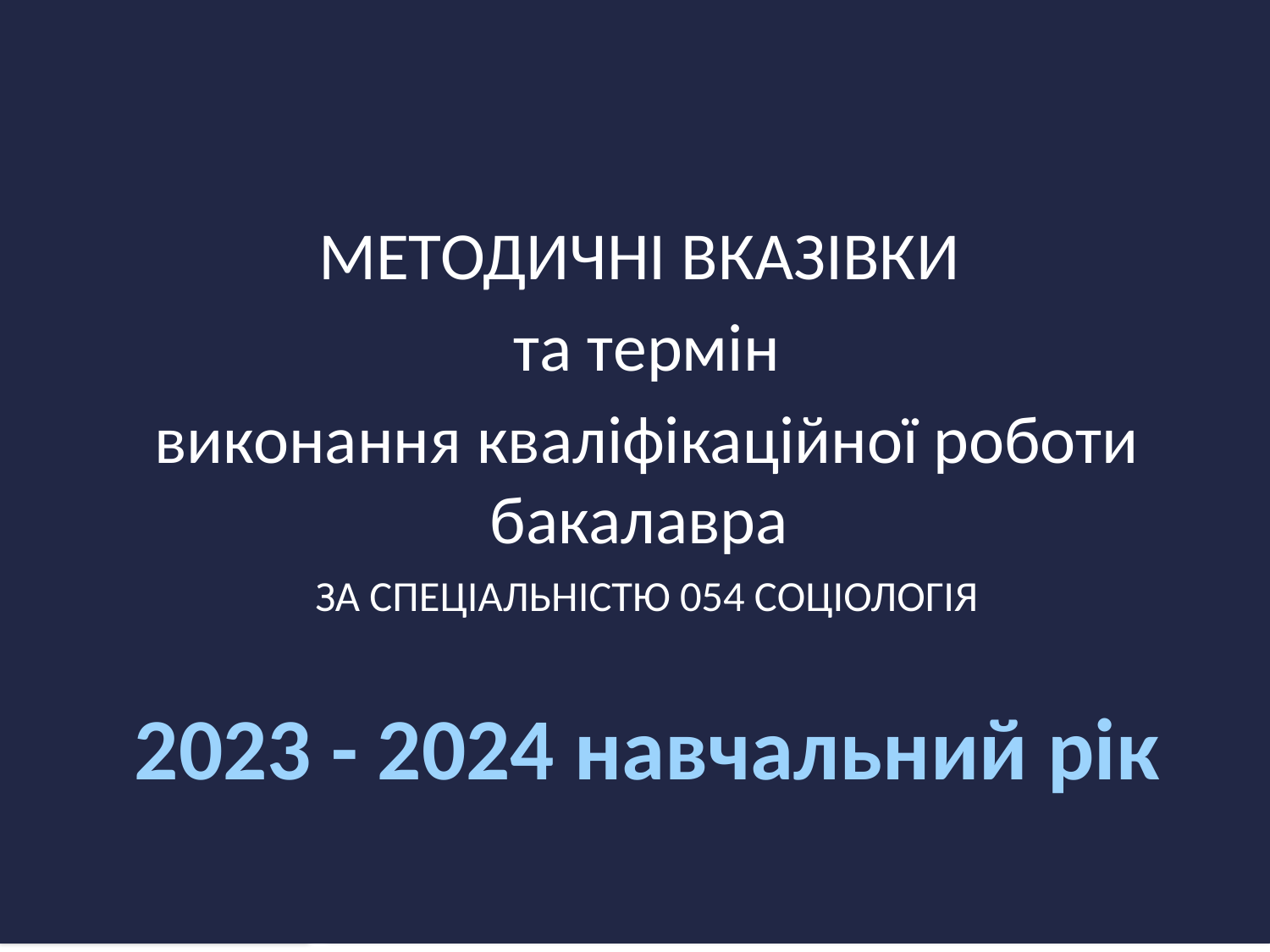

МЕТОДИЧНІ ВКАЗІВКИ
та термін
виконання кваліфікаційної роботи бакалавра
ЗА СПЕЦІАЛЬНІСТЮ 054 СОЦІОЛОГІЯ

2023 - 2024 навчальний рік